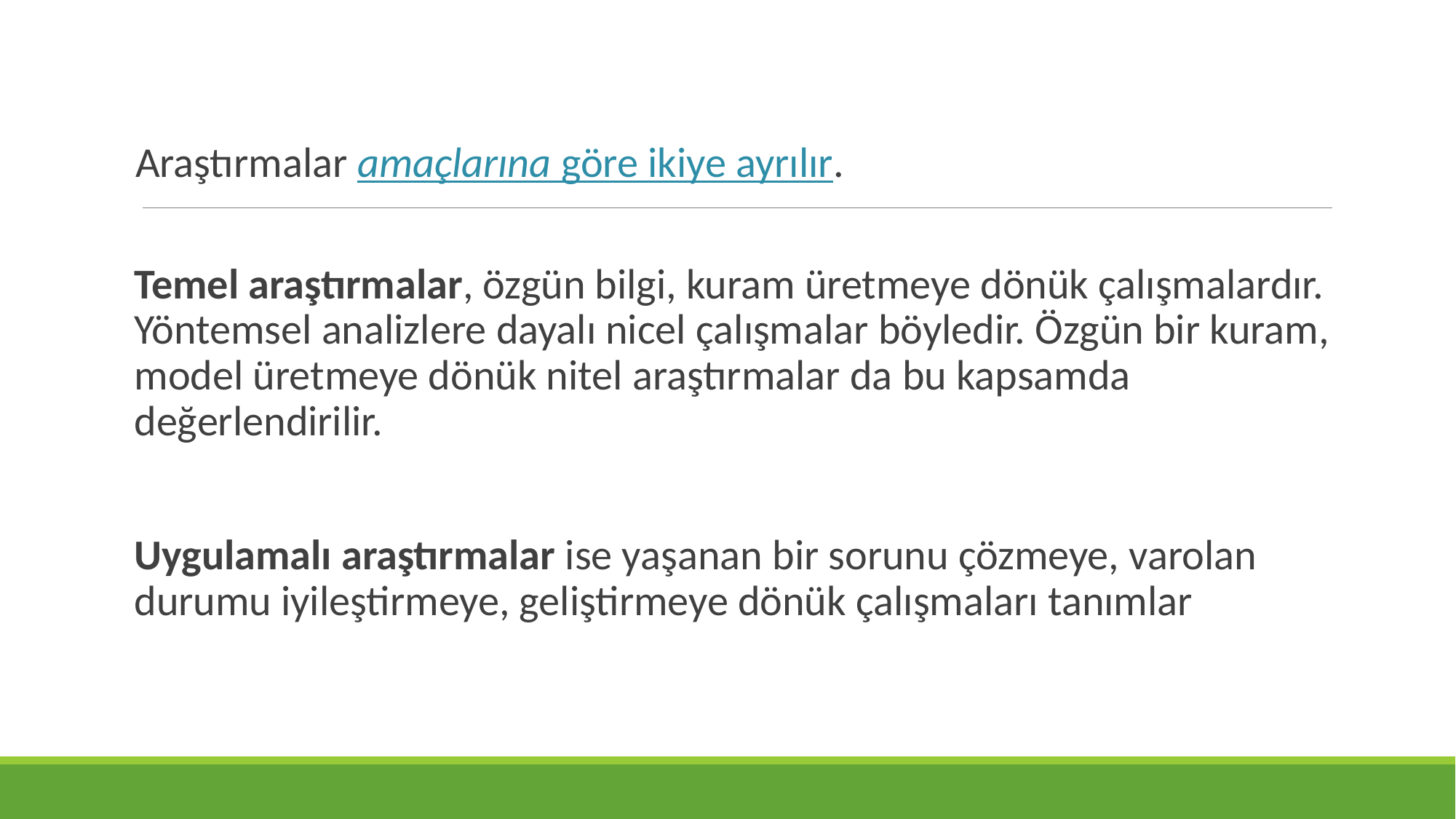

Araştırmalar amaçlarına göre ikiye ayrılır.

Temel araştırmalar, özgün bilgi, kuram üretmeye dönük çalışmalardır. Yöntemsel analizlere dayalı nicel çalışmalar böyledir. Özgün bir kuram, model üretmeye dönük nitel araştırmalar da bu kapsamda değerlendirilir.

Uygulamalı araştırmalar ise yaşanan bir sorunu çözmeye, varolan durumu iyileştirmeye, geliştirmeye dönük çalışmaları tanımlar